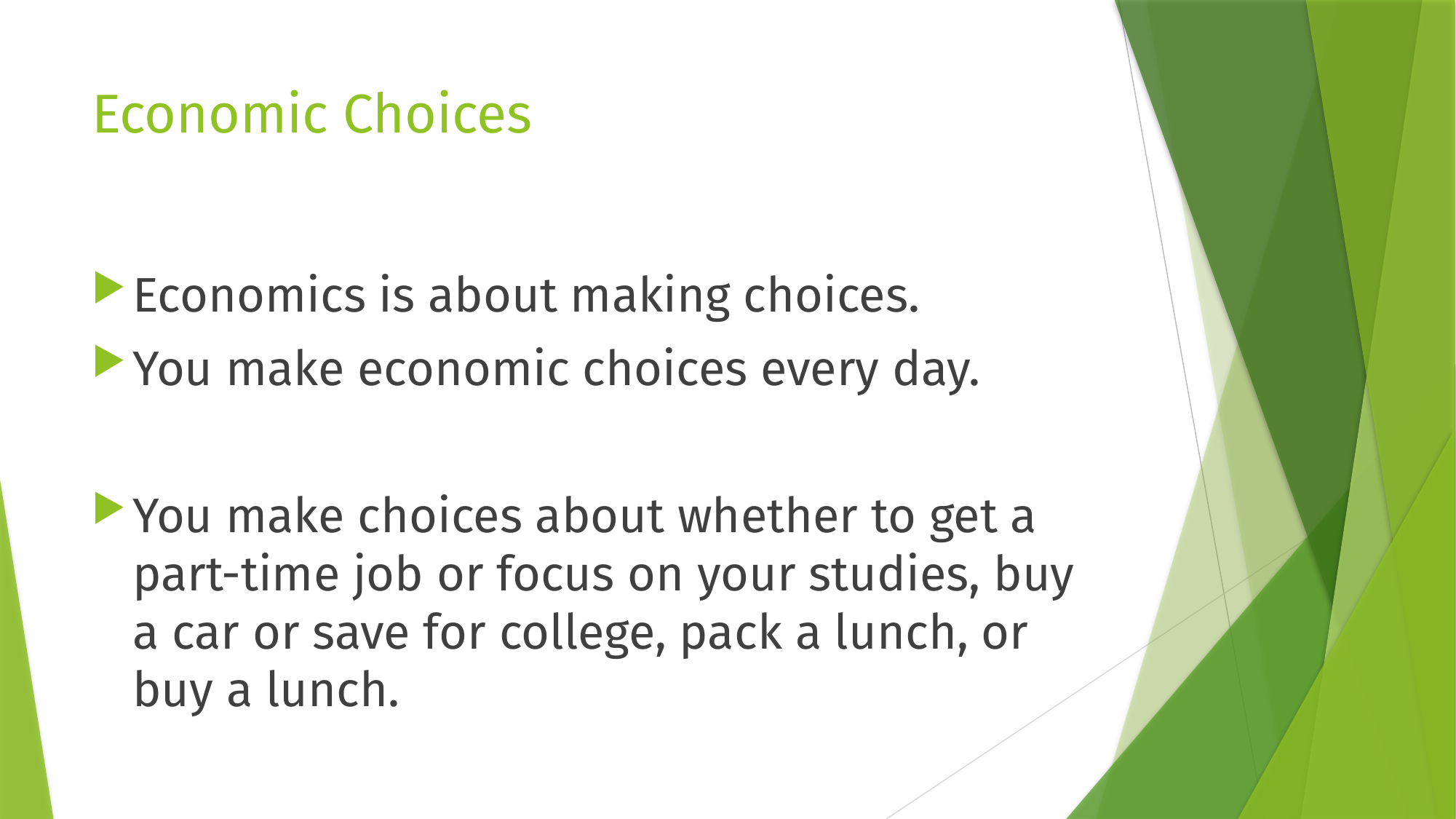

# Economic Choices
Economics is about making choices.
You make economic choices every day.

You make choices about whether to get a part-time job or focus on your studies, buy a car or save for college, pack a lunch, or buy a lunch.